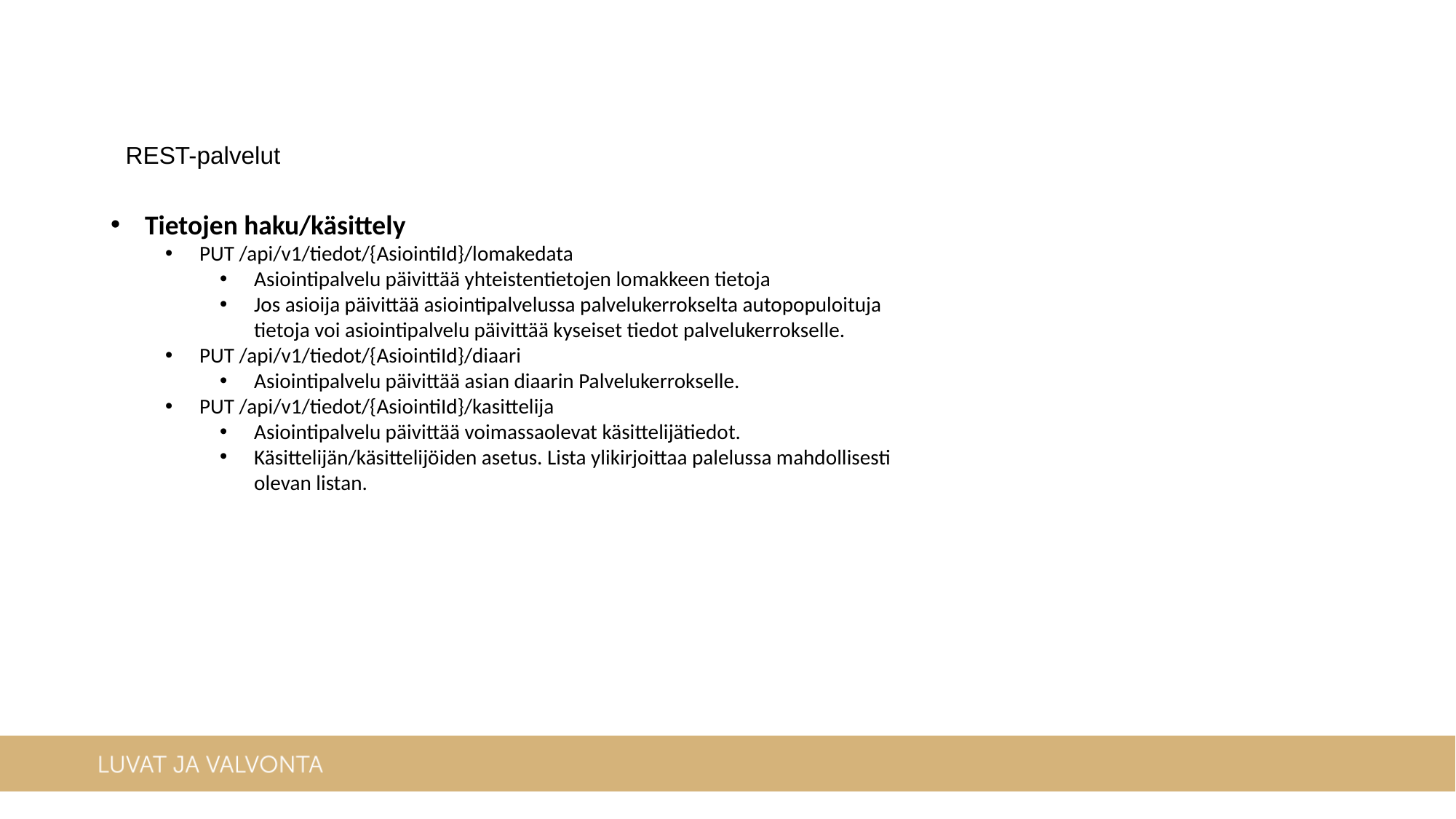

REST-palvelut
Tietojen haku/käsittely
PUT /api/v1/tiedot/{AsiointiId}/lomakedata
Asiointipalvelu päivittää yhteistentietojen lomakkeen tietoja
Jos asioija päivittää asiointipalvelussa palvelukerrokselta autopopuloituja tietoja voi asiointipalvelu päivittää kyseiset tiedot palvelukerrokselle.
PUT /api/v1/tiedot/{AsiointiId}/diaari
Asiointipalvelu päivittää asian diaarin Palvelukerrokselle.
PUT /api/v1/tiedot/{AsiointiId}/kasittelija
Asiointipalvelu päivittää voimassaolevat käsittelijätiedot.
Käsittelijän/käsittelijöiden asetus. Lista ylikirjoittaa palelussa mahdollisesti olevan listan.